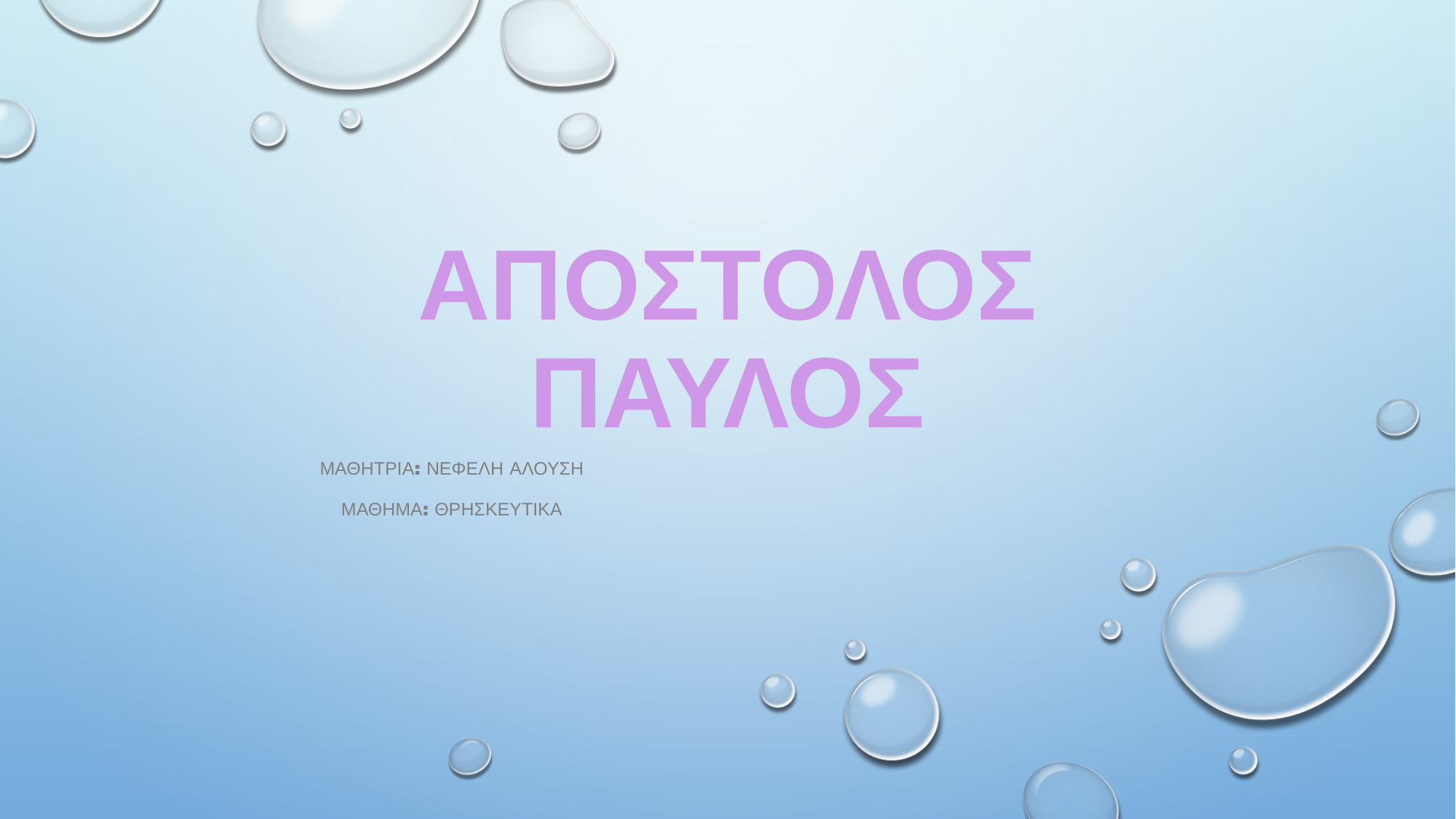

# ΑΠΟΣΤΟΛΟΣ ΠΑΥΛΟΣ
Μαθητρια: νεφελη αλουση
Μαθημα: θρησκευτικα